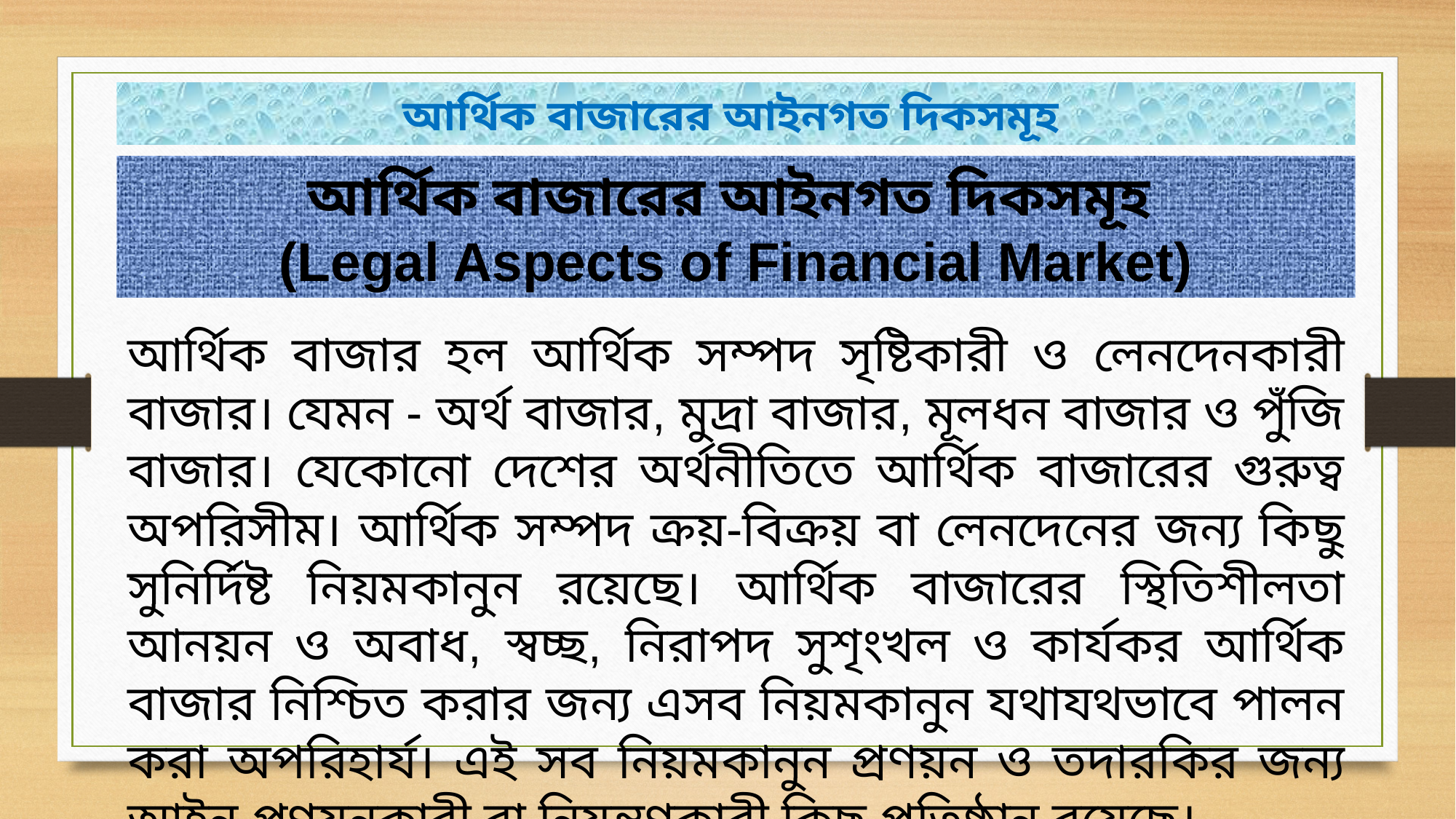

আর্থিক বাজারের আইনগত দিকসমূহ
আর্থিক বাজারের আইনগত দিকসমূহ
(Legal Aspects of Financial Market)
আর্থিক বাজার হল আর্থিক সম্পদ সৃষ্টিকারী ও লেনদেনকারী বাজার। যেমন - অর্থ বাজার, মুদ্রা বাজার, মূলধন বাজার ও পুঁজি বাজার। যেকোনো দেশের অর্থনীতিতে আর্থিক বাজারের গুরুত্ব অপরিসীম। আর্থিক সম্পদ ক্রয়-বিক্রয় বা লেনদেনের জন্য কিছু সুনির্দিষ্ট নিয়মকানুন রয়েছে। আর্থিক বাজারের স্থিতিশীলতা আনয়ন ও অবাধ, স্বচ্ছ, নিরাপদ সুশৃংখল ও কার্যকর আর্থিক বাজার নিশ্চিত করার জন্য এসব নিয়মকানুন যথাযথভাবে পালন করা অপরিহার্য। এই সব নিয়মকানুন প্রণয়ন ও তদারকির জন্য আইন প্রণয়নকারী বা নিয়ন্ত্রণকারী কিছু প্রতিষ্ঠান রয়েছে।